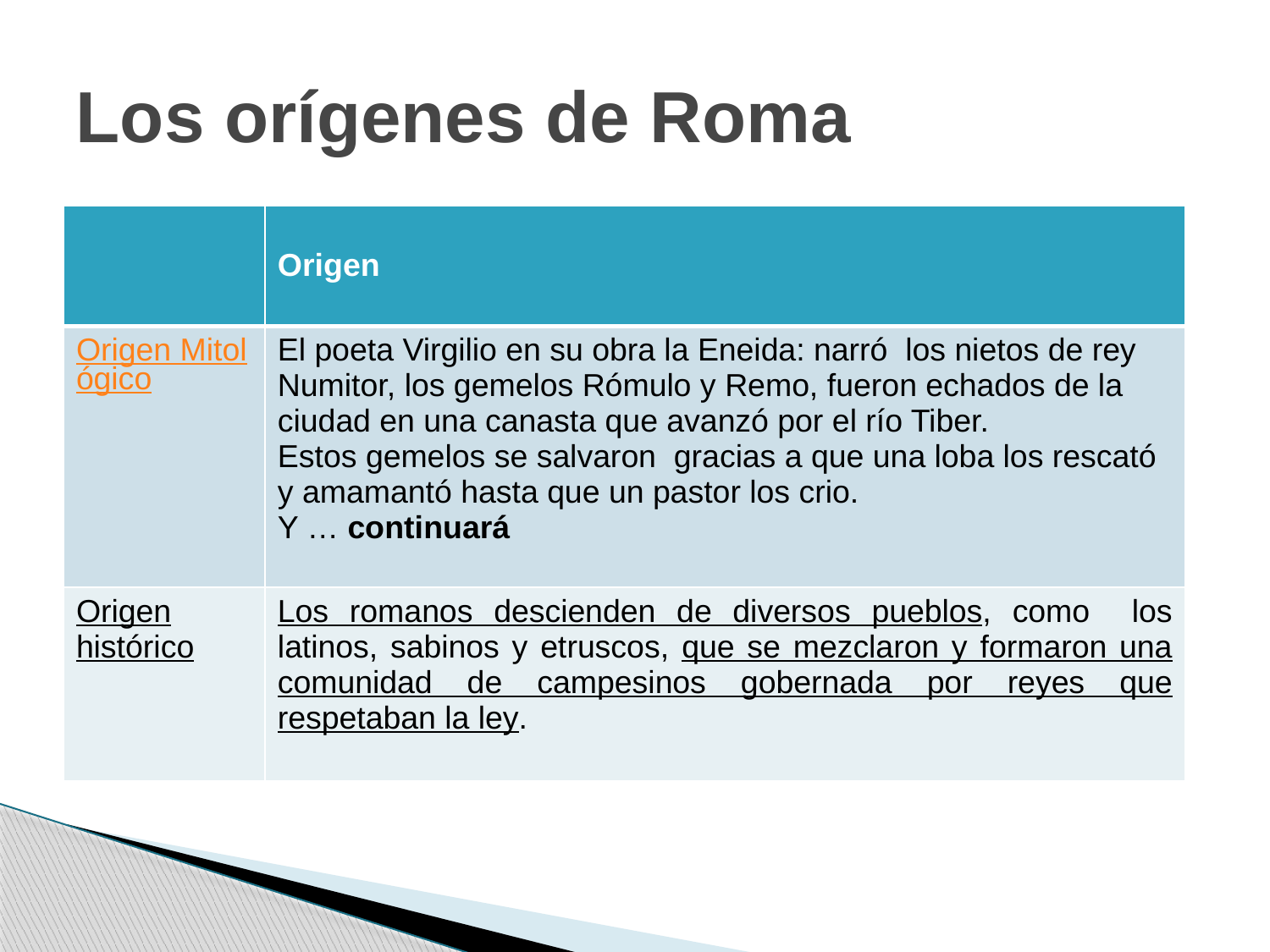

# Los orígenes de Roma
|  | Origen |
| --- | --- |
| Origen Mitológico | El poeta Virgilio en su obra la Eneida: narró los nietos de rey Numitor, los gemelos Rómulo y Remo, fueron echados de la ciudad en una canasta que avanzó por el río Tiber. Estos gemelos se salvaron gracias a que una loba los rescató y amamantó hasta que un pastor los crio. Y … continuará |
| Origen histórico | Los romanos descienden de diversos pueblos, como los latinos, sabinos y etruscos, que se mezclaron y formaron una comunidad de campesinos gobernada por reyes que respetaban la ley. |